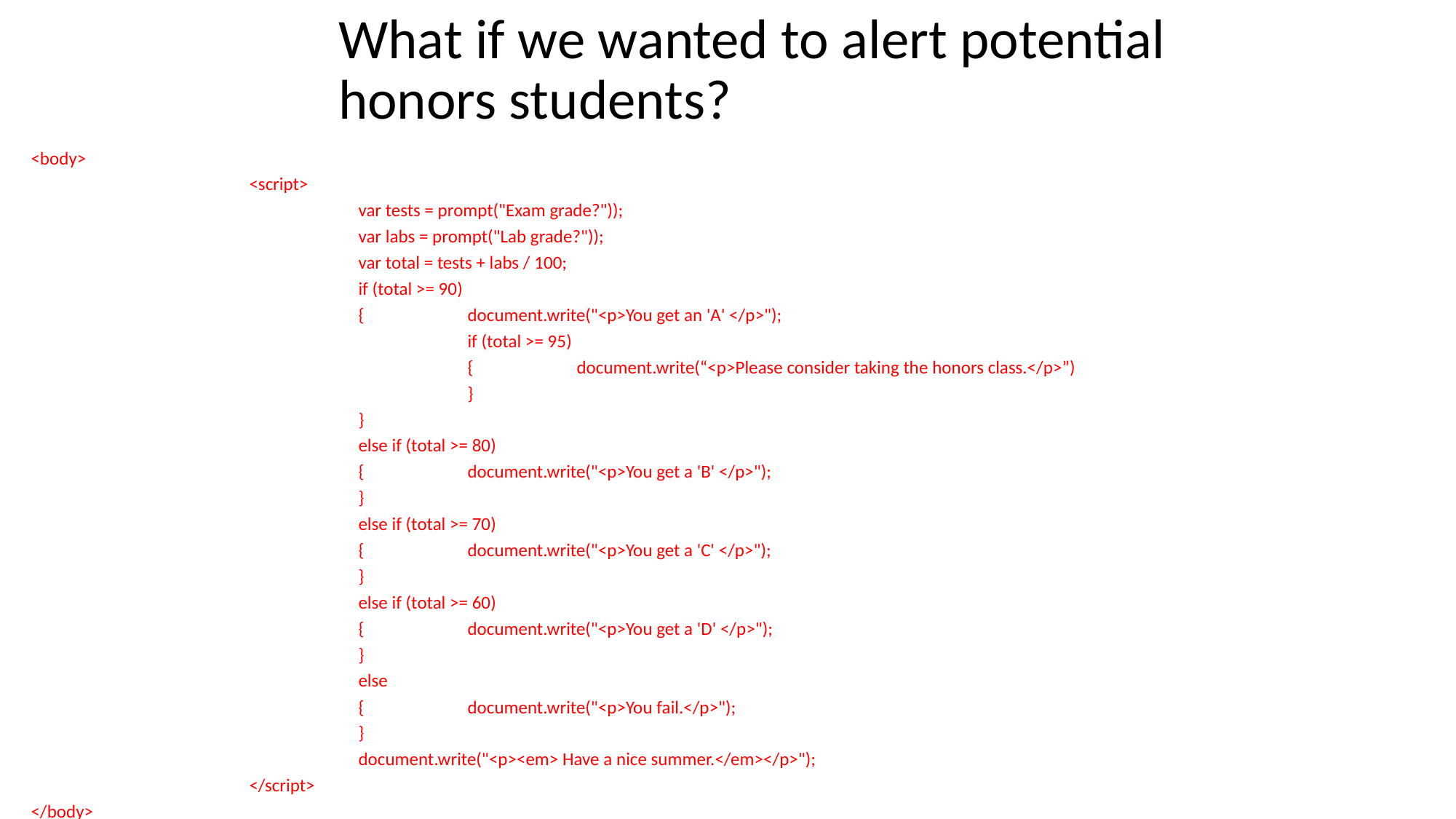

# What if we wanted to alert potential honors students?
<body>
		<script>
			var tests = prompt("Exam grade?"));
			var labs = prompt("Lab grade?"));
			var total = tests + labs / 100;
			if (total >= 90)
			{	document.write("<p>You get an 'A' </p>");
				if (total >= 95)
				{	document.write(“<p>Please consider taking the honors class.</p>”)
				}
			}
			else if (total >= 80)
			{	document.write("<p>You get a 'B' </p>");
			}
			else if (total >= 70)
			{	document.write("<p>You get a 'C' </p>");
			}
			else if (total >= 60)
			{	document.write("<p>You get a 'D' </p>");
			}
			else
			{	document.write("<p>You fail.</p>");
			}
			document.write("<p><em> Have a nice summer.</em></p>");
		</script>
</body>